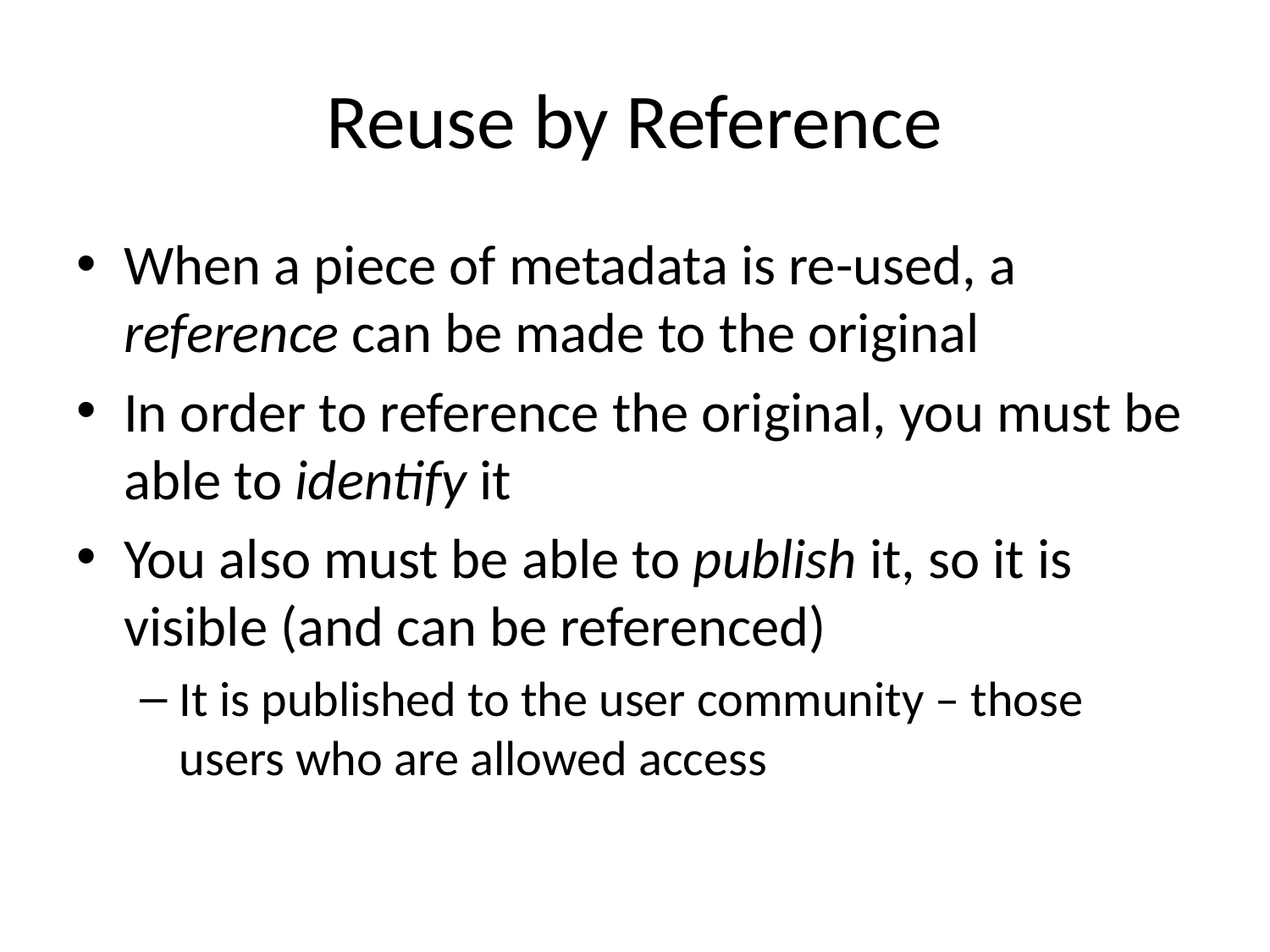

# Reuse by Reference
When a piece of metadata is re-used, a reference can be made to the original
In order to reference the original, you must be able to identify it
You also must be able to publish it, so it is visible (and can be referenced)
It is published to the user community – those users who are allowed access